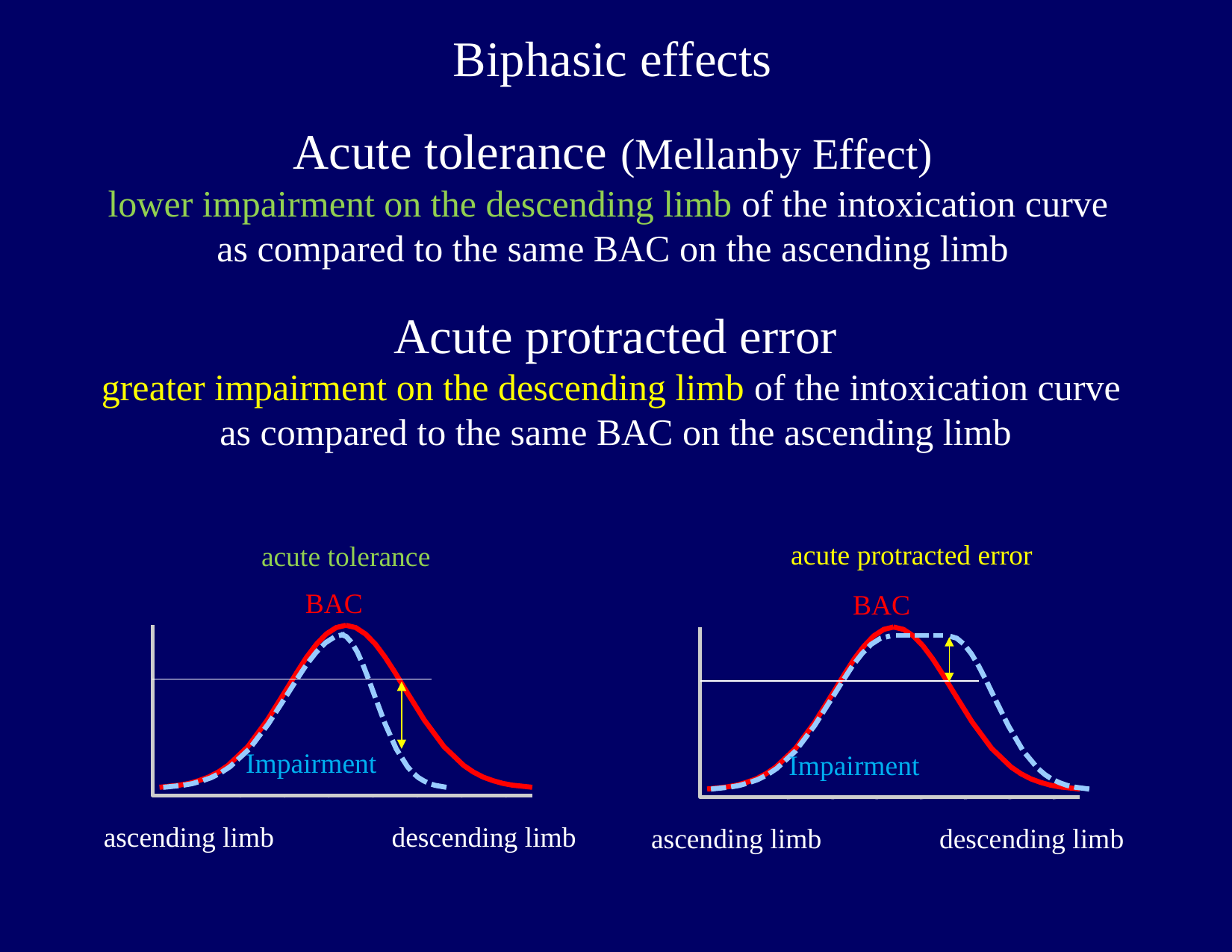

Biphasic effects
Acute tolerance (Mellanby Effect)
lower impairment on the descending limb of the intoxication curve
as compared to the same BAC on the ascending limb
Acute protracted error
greater impairment on the descending limb of the intoxication curve
as compared to the same BAC on the ascending limb
acute protracted error
acute tolerance
BAC
BAC

Impairment
Impairment

ascending limb
descending limb
ascending limb
descending limb